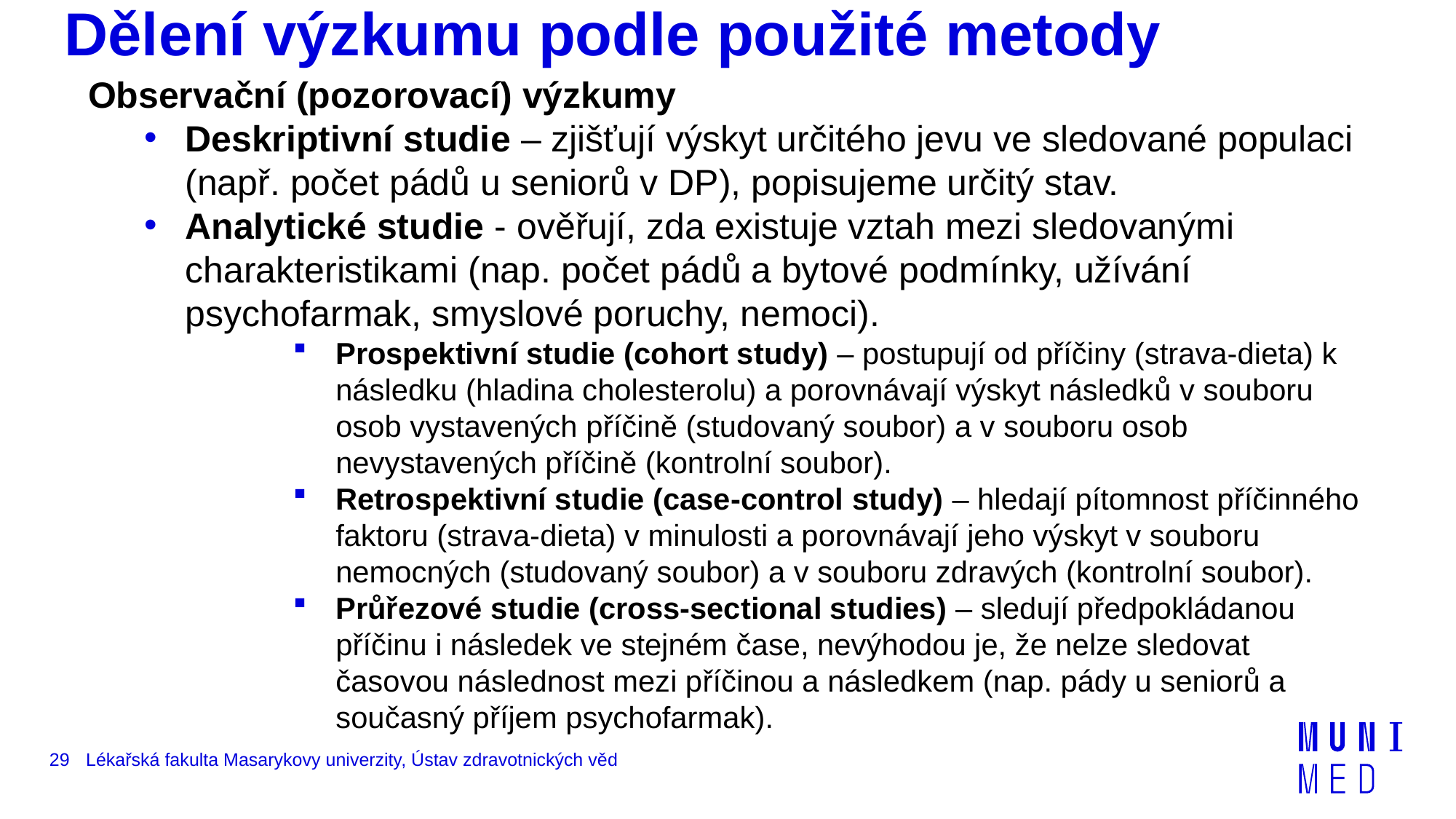

# Dělení výzkumu podle použité metody
Observační (pozorovací) výzkumy
Deskriptivní studie – zjišťují výskyt určitého jevu ve sledované populaci (např. počet pádů u seniorů v DP), popisujeme určitý stav.
Analytické studie - ověřují, zda existuje vztah mezi sledovanými charakteristikami (nap. počet pádů a bytové podmínky, užívání psychofarmak, smyslové poruchy, nemoci).
Prospektivní studie (cohort study) – postupují od příčiny (strava-dieta) k následku (hladina cholesterolu) a porovnávají výskyt následků v souboru osob vystavených příčině (studovaný soubor) a v souboru osob nevystavených příčině (kontrolní soubor).
Retrospektivní studie (case-control study) – hledají pítomnost příčinného faktoru (strava-dieta) v minulosti a porovnávají jeho výskyt v souboru nemocných (studovaný soubor) a v souboru zdravých (kontrolní soubor).
Průřezové studie (cross-sectional studies) – sledují předpokládanou příčinu i následek ve stejném čase, nevýhodou je, že nelze sledovat časovou následnost mezi příčinou a následkem (nap. pády u seniorů a současný příjem psychofarmak).
29
Lékařská fakulta Masarykovy univerzity, Ústav zdravotnických věd